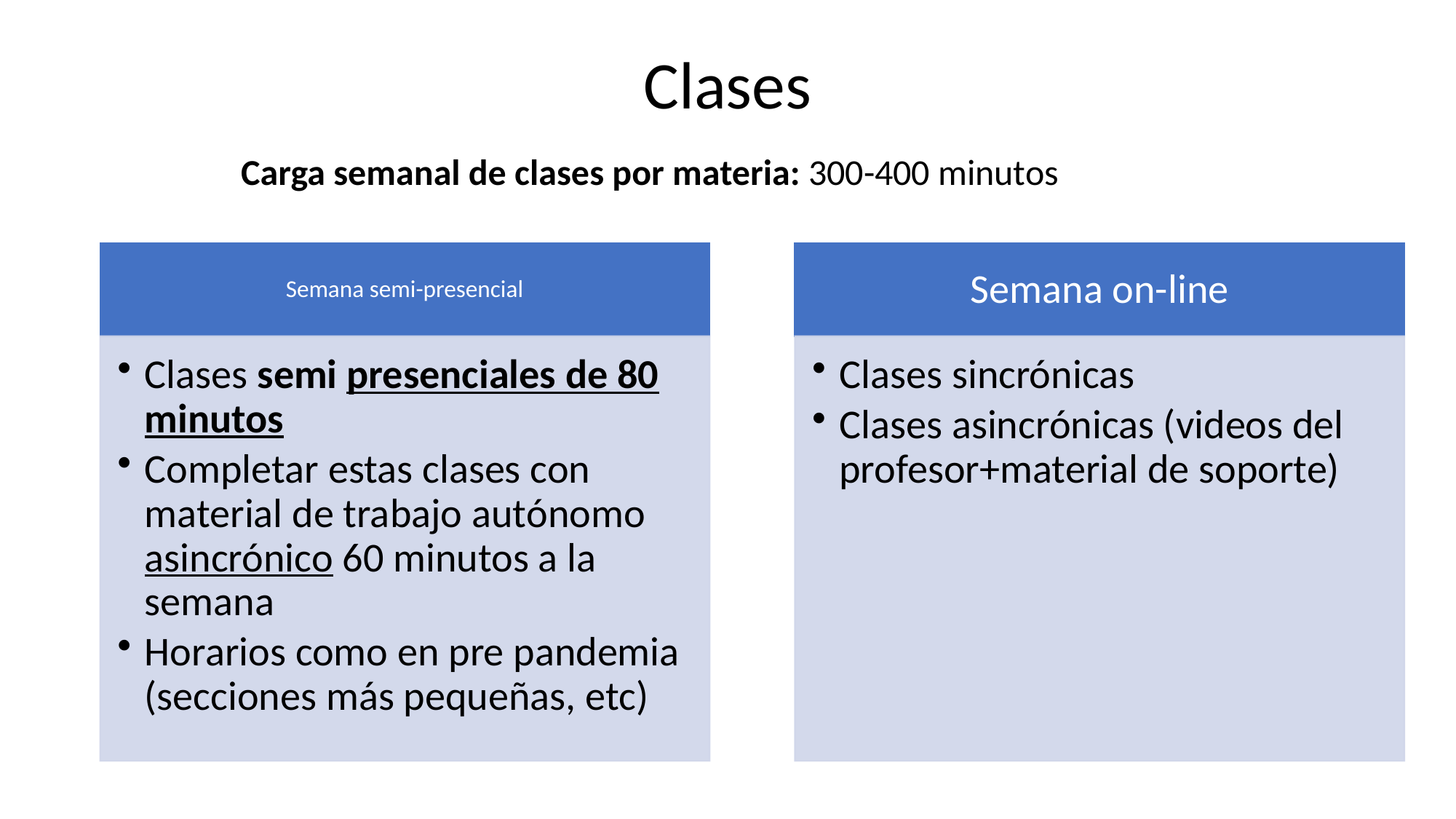

# Clases
Carga semanal de clases por materia: 300-400 minutos
Semana semi-presencial
Clases semi presenciales de 80 minutos
Completar estas clases con material de trabajo autónomo asincrónico 60 minutos a la semana
Horarios como en pre pandemia (secciones más pequeñas, etc)
Semana on-line
Clases sincrónicas
Clases asincrónicas (videos del profesor+material de soporte)